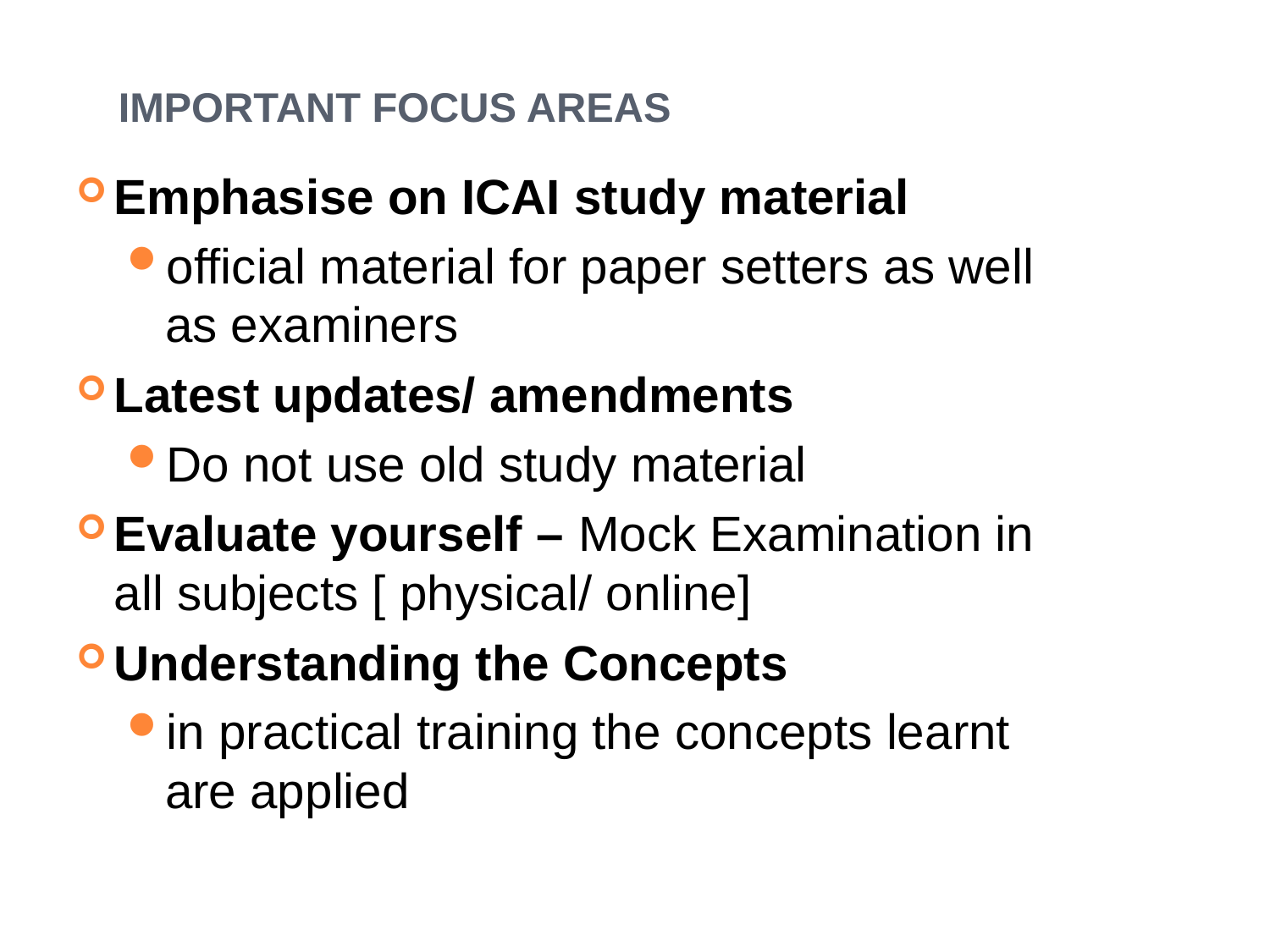

# Important Focus Areas
Emphasise on ICAI study material
official material for paper setters as well as examiners
Latest updates/ amendments
Do not use old study material
Evaluate yourself – Mock Examination in all subjects [ physical/ online]
Understanding the Concepts
in practical training the concepts learnt are applied